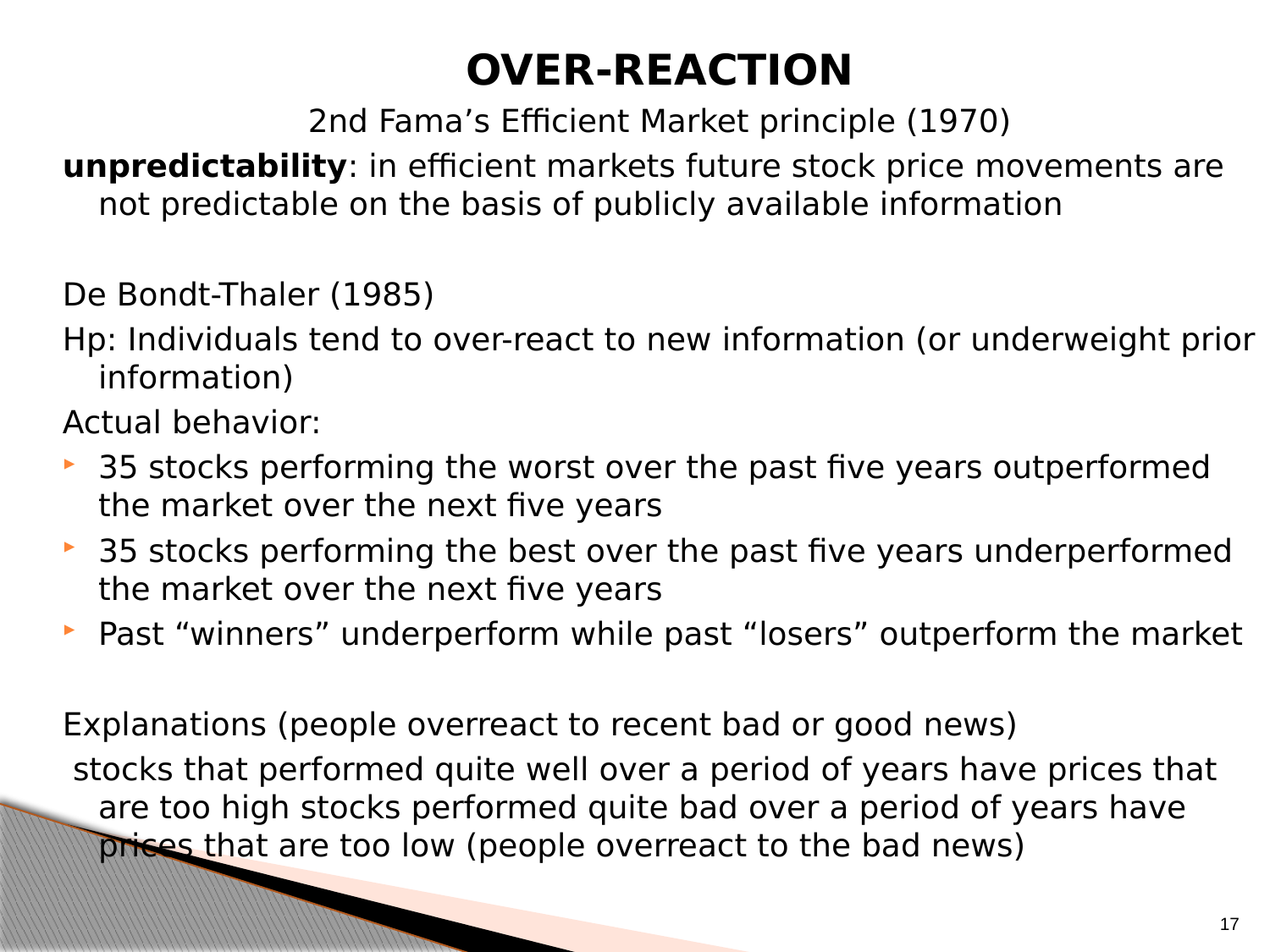

OVER-REACTION
2nd Fama’s Efficient Market principle (1970)
unpredictability: in efficient markets future stock price movements are not predictable on the basis of publicly available information

De Bondt-Thaler (1985)
Hp: Individuals tend to over-react to new information (or underweight prior information)
Actual behavior:
35 stocks performing the worst over the past five years outperformed the market over the next five years
35 stocks performing the best over the past five years underperformed the market over the next five years
Past “winners” underperform while past “losers” outperform the market

Explanations (people overreact to recent bad or good news)
 stocks that performed quite well over a period of years have prices that are too high stocks performed quite bad over a period of years have prices that are too low (people overreact to the bad news)
17